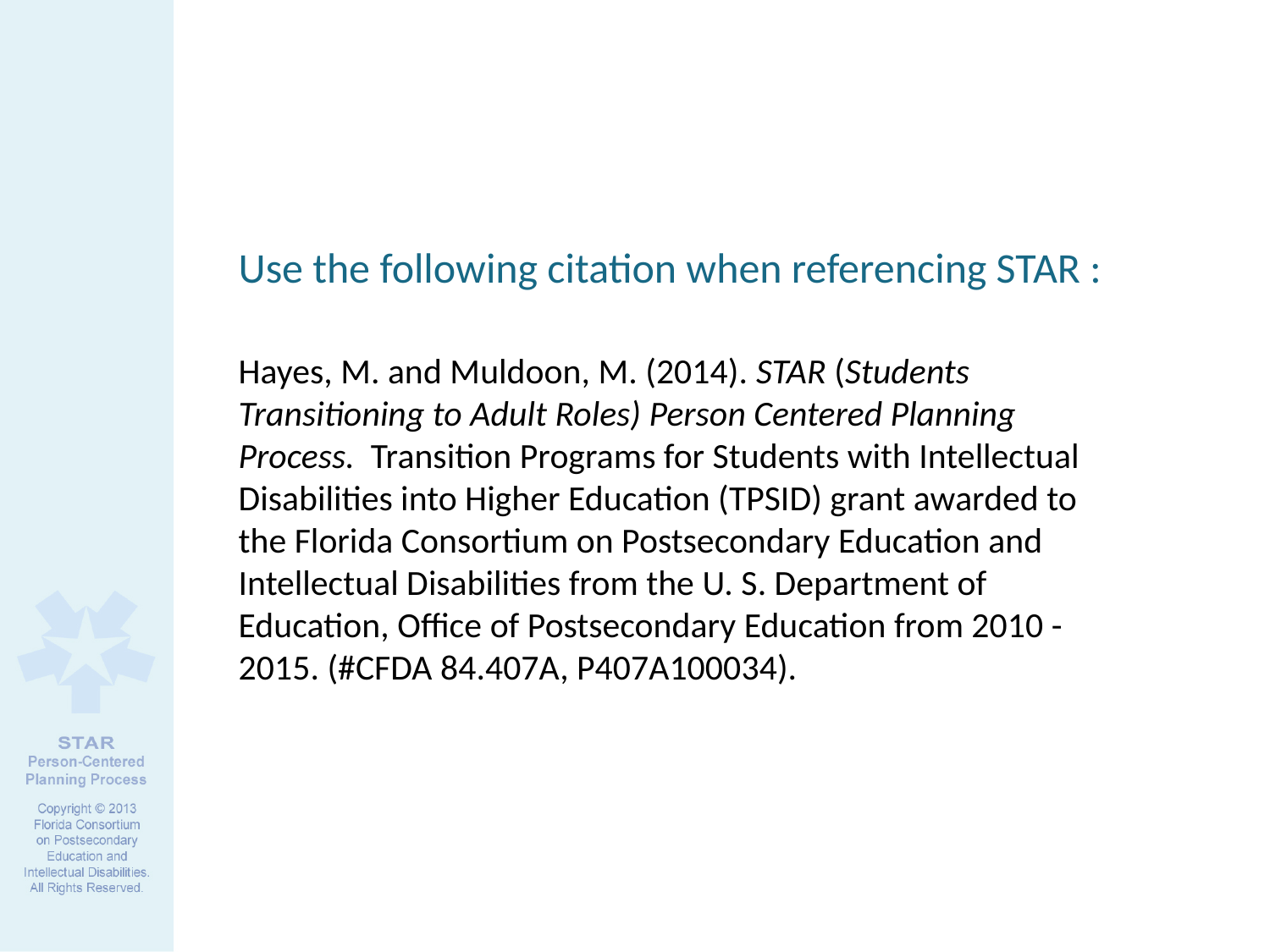

# Use the following citation when referencing STAR :
Hayes, M. and Muldoon, M. (2014). STAR (Students Transitioning to Adult Roles) Person Centered Planning Process.  Transition Programs for Students with Intellectual Disabilities into Higher Education (TPSID) grant awarded to the Florida Consortium on Postsecondary Education and Intellectual Disabilities from the U. S. Department of Education, Office of Postsecondary Education from 2010 - 2015. (#CFDA 84.407A, P407A100034).